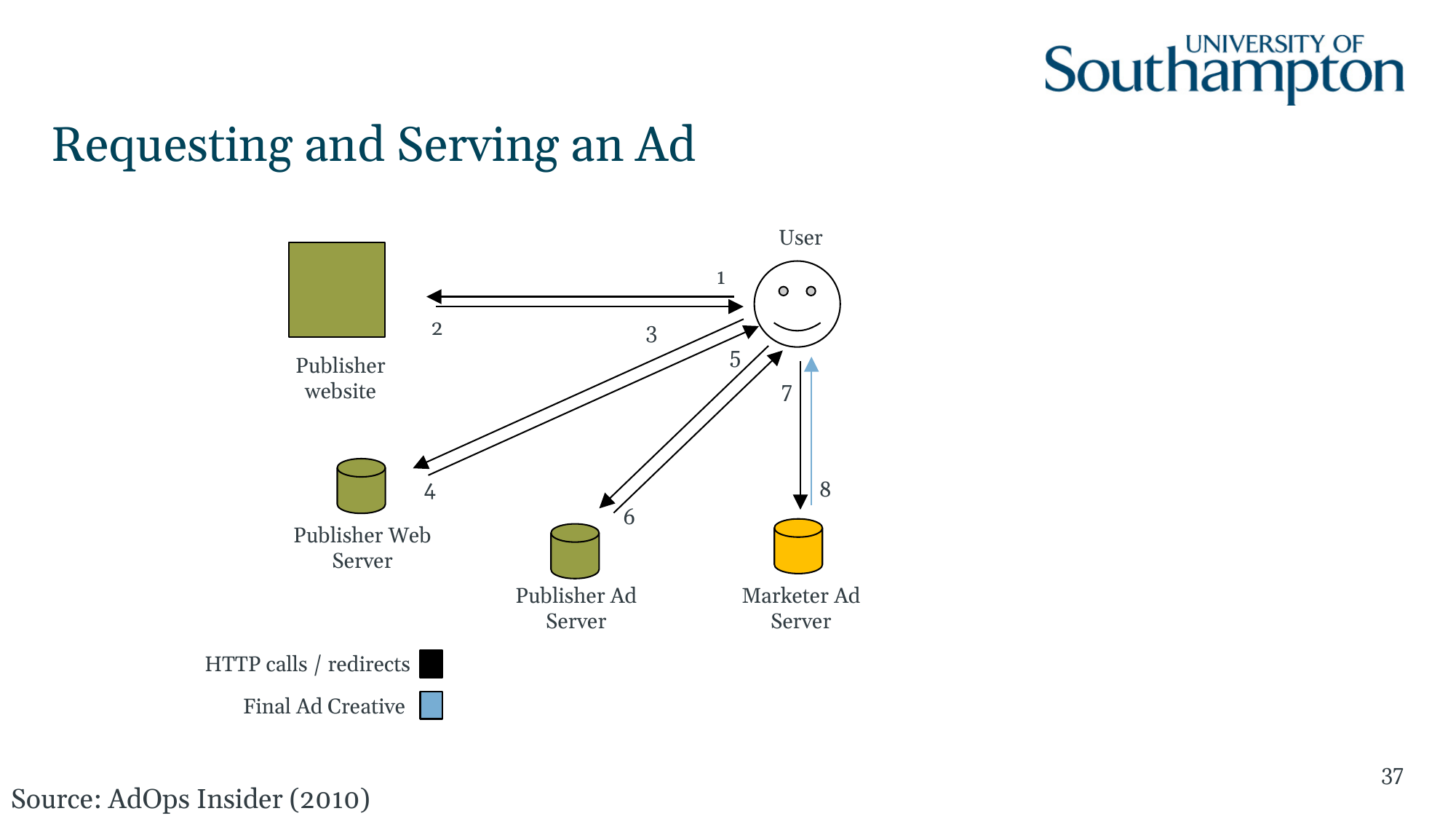

# Requesting and Serving an Ad
User

1
2
Publisher website
3

4
Publisher Web Server
5
6

Publisher Ad Server
7
8

Marketer Ad Server
HTTP calls / redirects

Final Ad Creative
37
Source: AdOps Insider (2010)